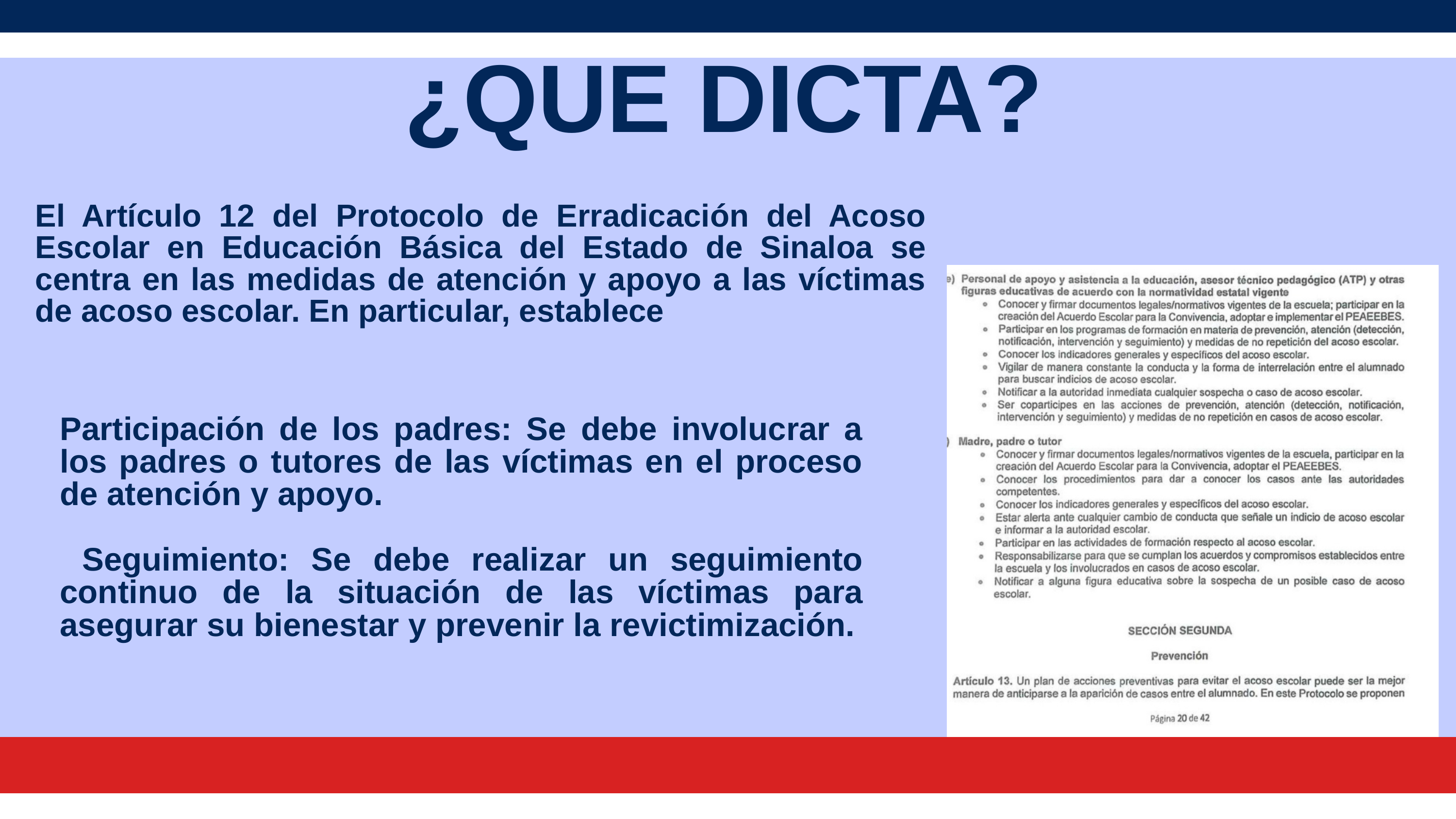

¿QUE DICTA?

El Artículo 12 del Protocolo de Erradicación del Acoso Escolar en Educación Básica del Estado de Sinaloa se centra en las medidas de atención y apoyo a las víctimas de acoso escolar. En particular, establece

Participación de los padres: Se debe involucrar a los padres o tutores de las víctimas en el proceso de atención y apoyo.

 Seguimiento: Se debe realizar un seguimiento continuo de la situación de las víctimas para asegurar su bienestar y prevenir la revictimización.